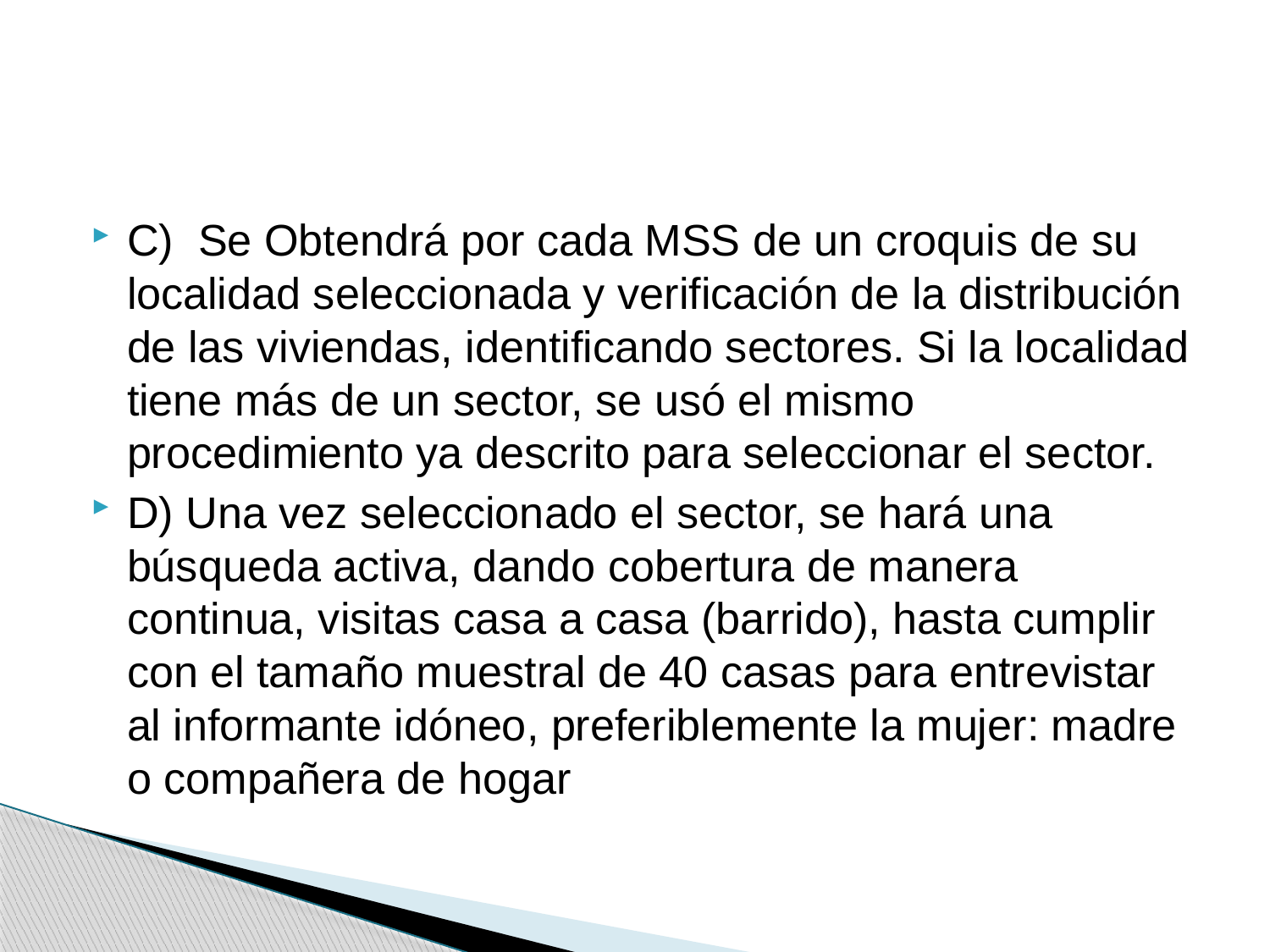

#
C)  Se Obtendrá por cada MSS de un croquis de su localidad seleccionada y verificación de la distribución de las viviendas, identificando sectores. Si la localidad tiene más de un sector, se usó el mismo procedimiento ya descrito para seleccionar el sector.
D) Una vez seleccionado el sector, se hará una búsqueda activa, dando cobertura de manera continua, visitas casa a casa (barrido), hasta cumplir con el tamaño muestral de 40 casas para entrevistar al informante idóneo, preferiblemente la mujer: madre o compañera de hogar